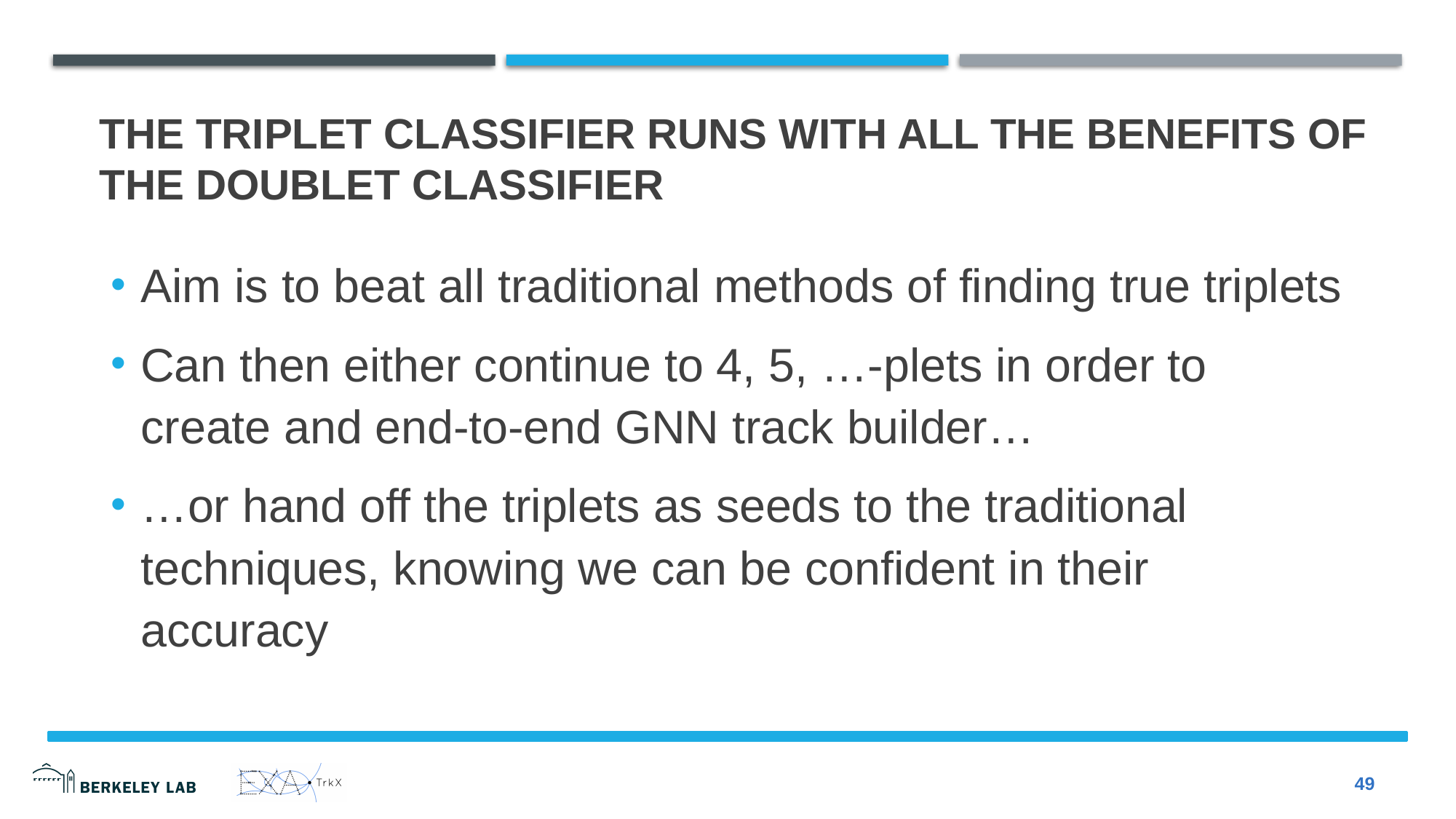

# The triplet classifier runs with all the benefits of the doublet classifier
Aim is to beat all traditional methods of finding true triplets
Can then either continue to 4, 5, …-plets in order to create and end-to-end GNN track builder…
…or hand off the triplets as seeds to the traditional techniques, knowing we can be confident in their accuracy

49